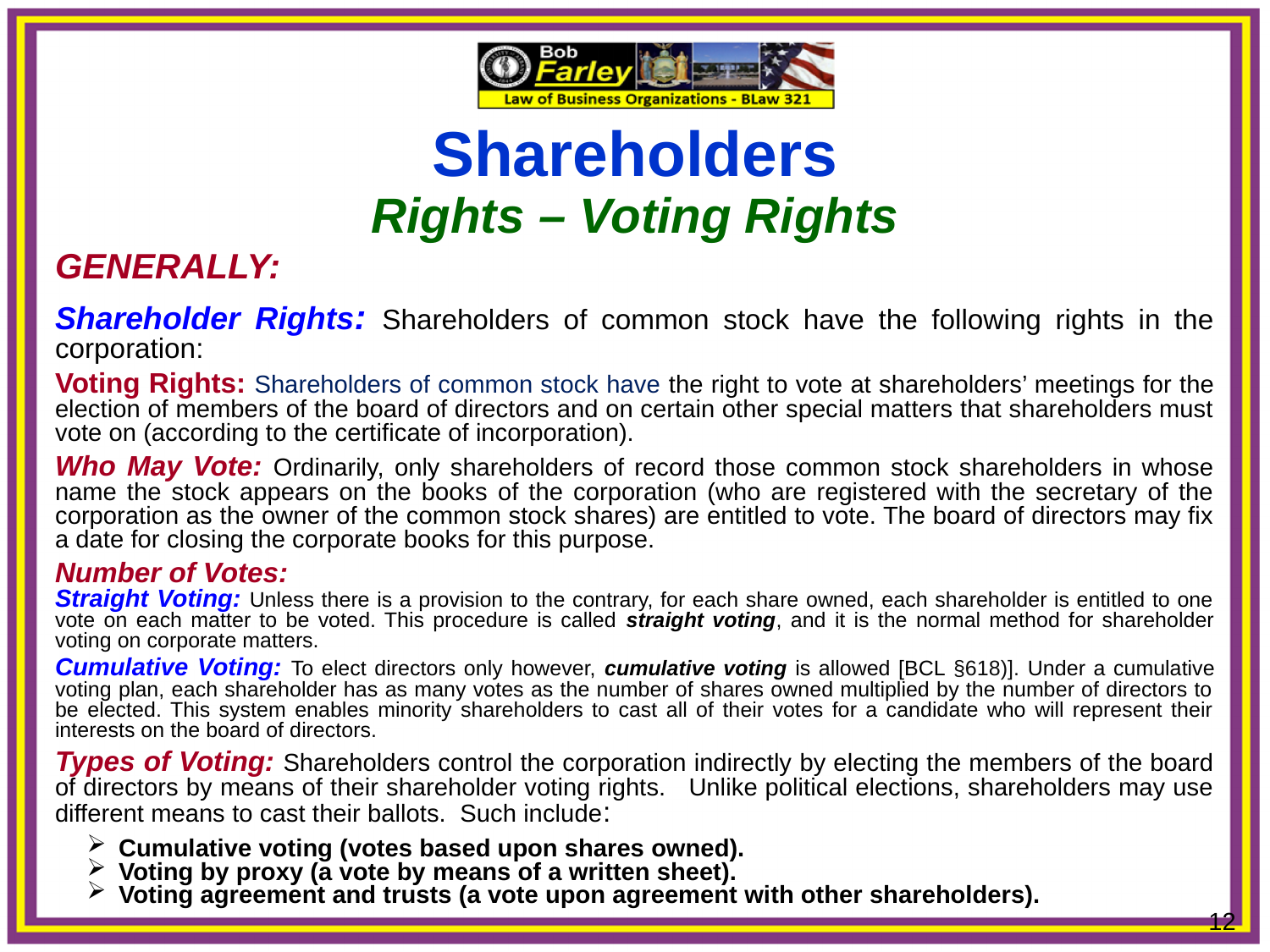

Shareholders
Rights – Voting Rights

GENERALLY:

Shareholder Rights: Shareholders of common stock have the following rights in the corporation:

Voting Rights: Shareholders of common stock have the right to vote at shareholders’ meetings for the election of members of the board of directors and on certain other special matters that shareholders must vote on (according to the certificate of incorporation).

Who May Vote: Ordinarily, only shareholders of record those common stock shareholders in whose name the stock appears on the books of the corporation (who are registered with the secretary of the corporation as the owner of the common stock shares) are entitled to vote. The board of directors may fix a date for closing the corporate books for this purpose.

Number of Votes:
Straight Voting: Unless there is a provision to the contrary, for each share owned, each shareholder is entitled to one vote on each matter to be voted. This procedure is called straight voting, and it is the normal method for shareholder voting on corporate matters.

Cumulative Voting: To elect directors only however, cumulative voting is allowed [BCL §618)]. Under a cumulative voting plan, each shareholder has as many votes as the number of shares owned multiplied by the number of directors to be elected. This system enables minority shareholders to cast all of their votes for a candidate who will represent their interests on the board of directors.

Types of Voting: Shareholders control the corporation indirectly by electing the members of the board of directors by means of their shareholder voting rights.   Unlike political elections, shareholders may use different means to cast their ballots.  Such include:

Cumulative voting (votes based upon shares owned).
Voting by proxy (a vote by means of a written sheet).
Voting agreement and trusts (a vote upon agreement with other shareholders).
12